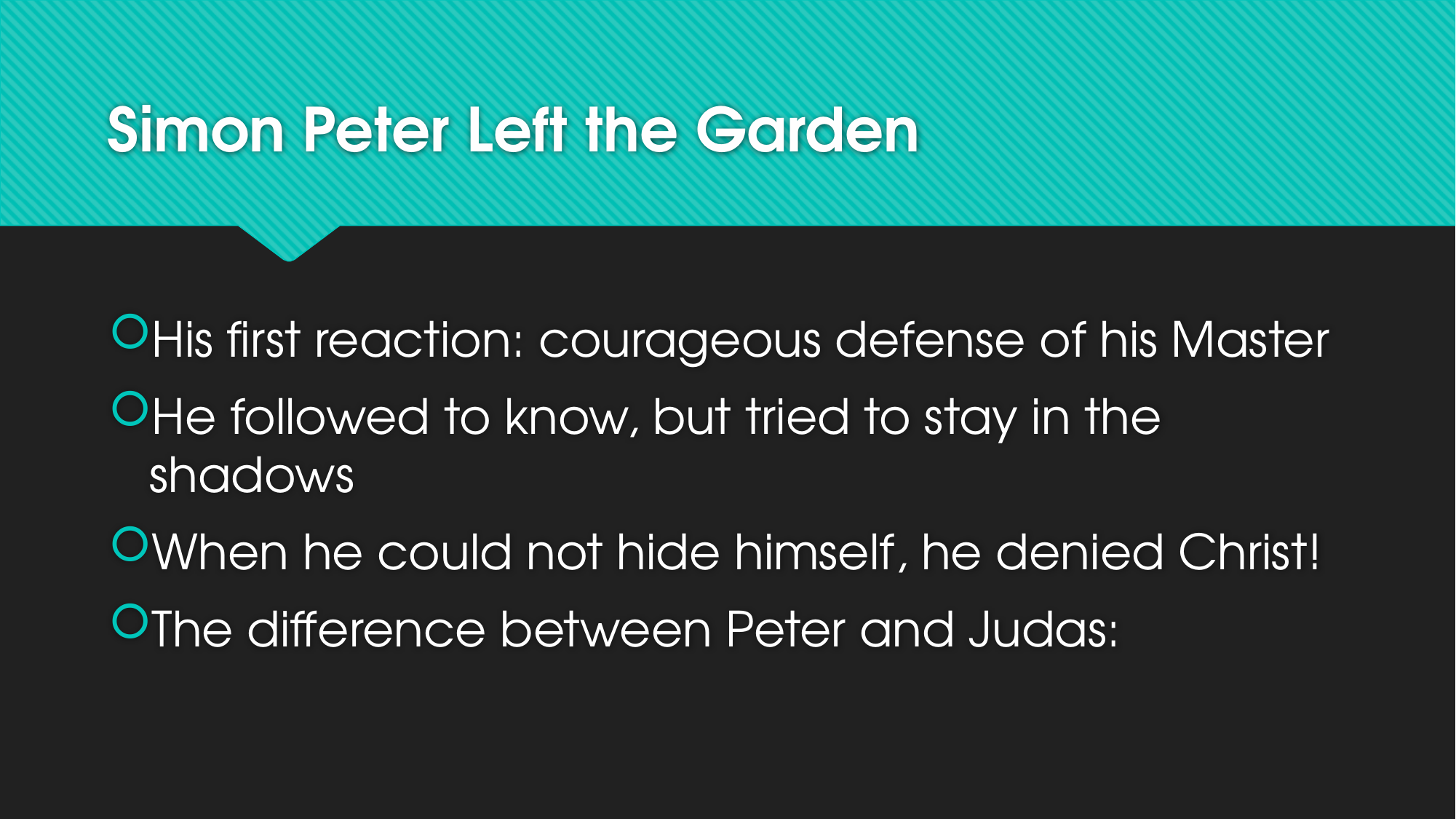

# Simon Peter Left the Garden
His first reaction: courageous defense of his Master
He followed to know, but tried to stay in the shadows
When he could not hide himself, he denied Christ!
The difference between Peter and Judas: